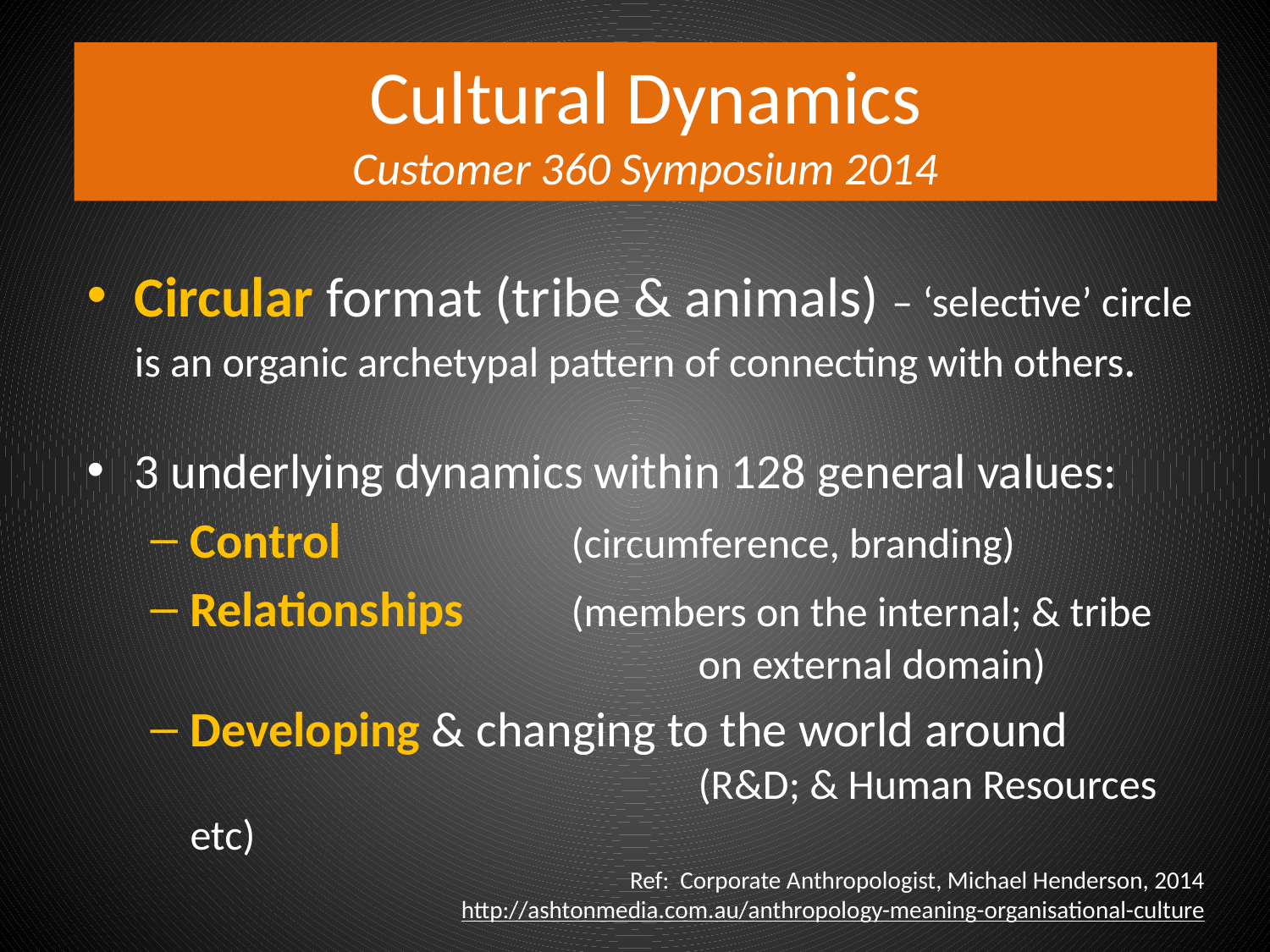

# Cultural Dynamics Customer 360 Symposium 2014
Circular format (tribe & animals) – ‘selective’ circle is an organic archetypal pattern of connecting with others.
3 underlying dynamics within 128 general values:
Control 		(circumference, branding)
Relationships 	(members on the internal; & tribe 				on external domain)
Developing & changing to the world around
				(R&D; & Human Resources etc)
Ref:  Corporate Anthropologist, Michael Henderson, 2014
http://ashtonmedia.com.au/anthropology-meaning-organisational-culture